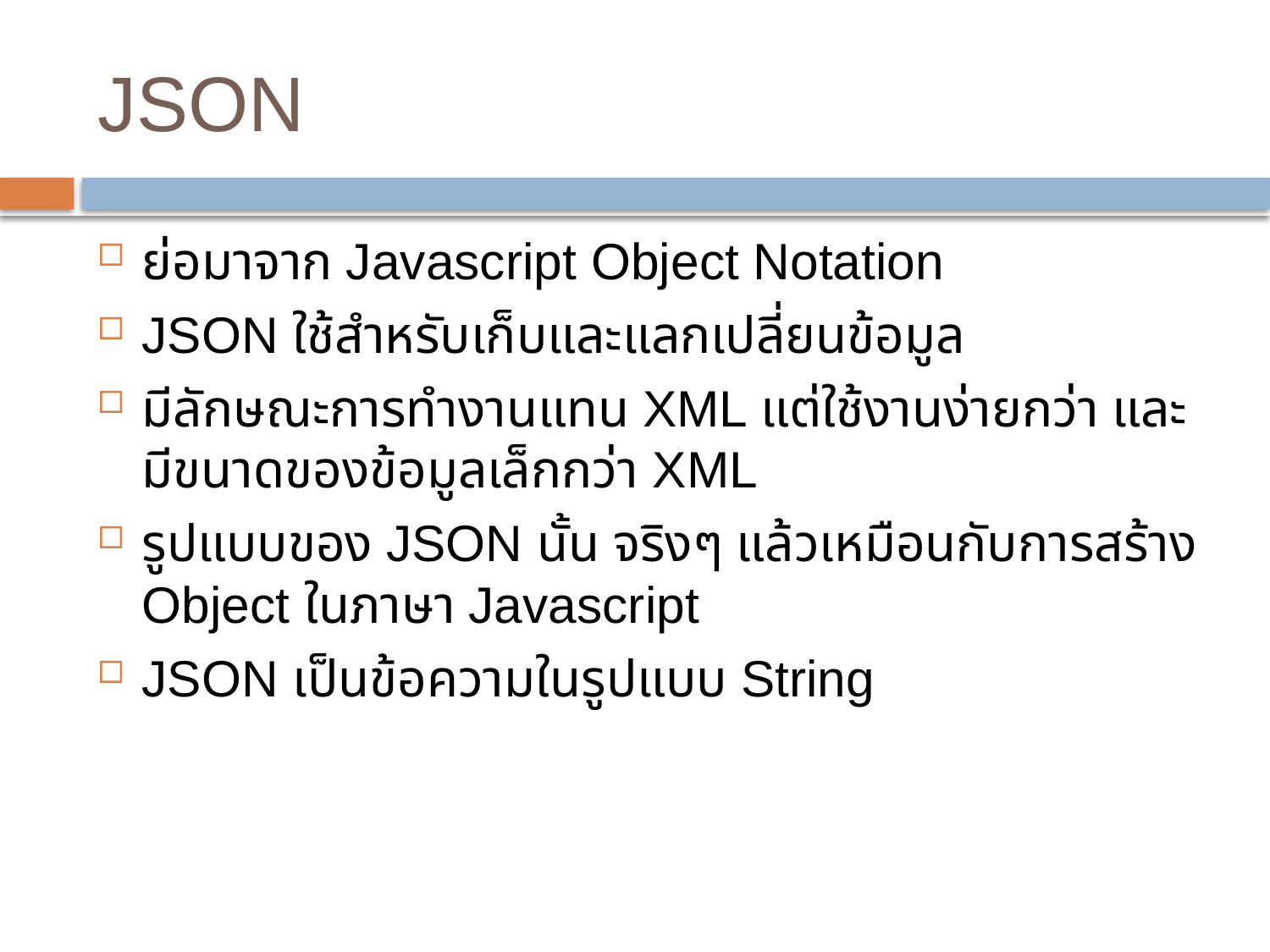

# JSON
ย่อมาจาก Javascript Object Notation
JSON ใช้สำหรับเก็บและแลกเปลี่ยนข้อมูล
มีลักษณะการทำงานแทน XML แต่ใช้งานง่ายกว่า และมีขนาดของข้อมูลเล็กกว่า XML
รูปแบบของ JSON นั้น จริงๆ แล้วเหมือนกับการสร้าง Object ในภาษา Javascript
JSON เป็นข้อความในรูปแบบ String